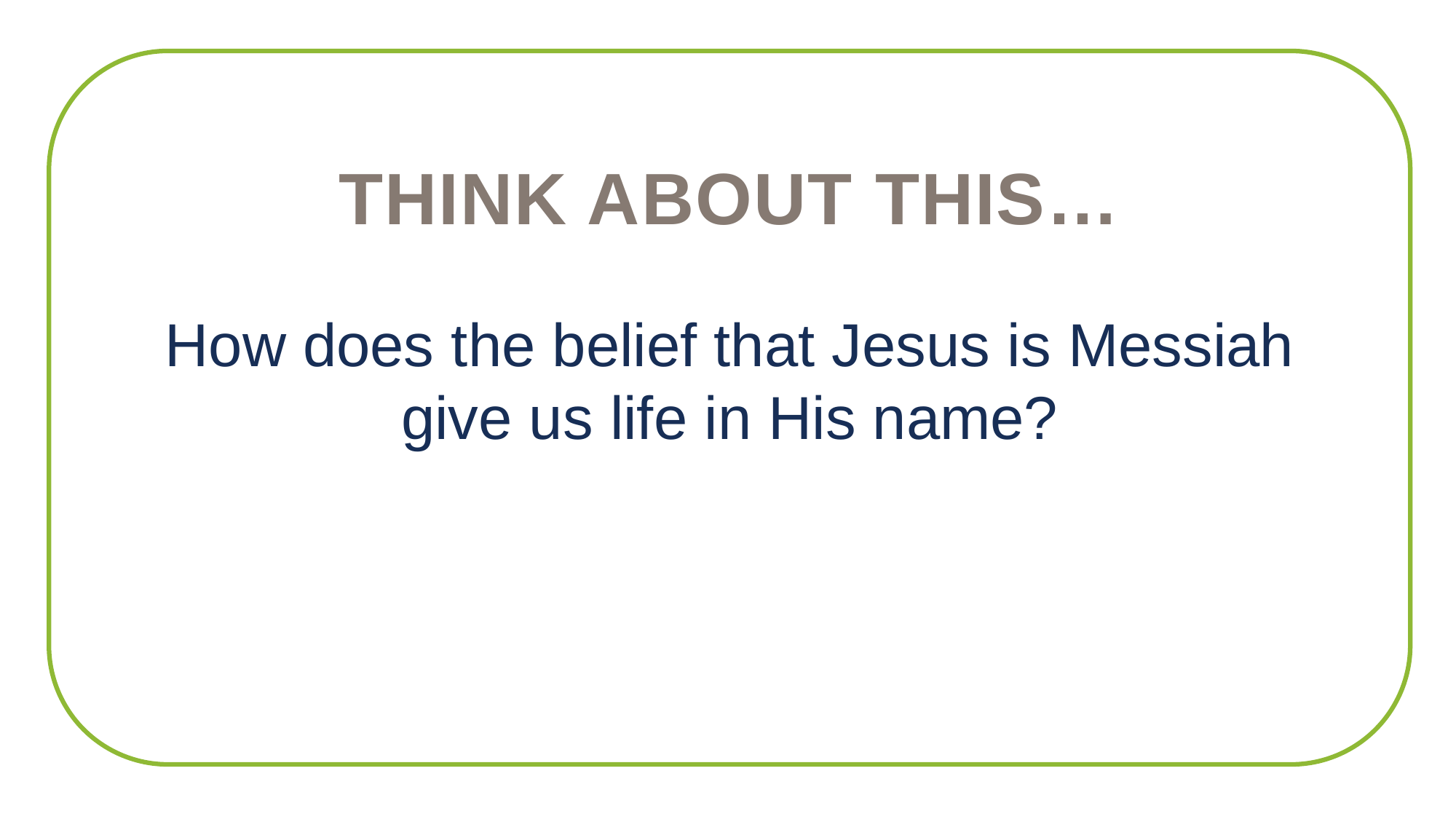

THINK ABOUT THIS…

How does the belief that Jesus is Messiah give us life in His name?